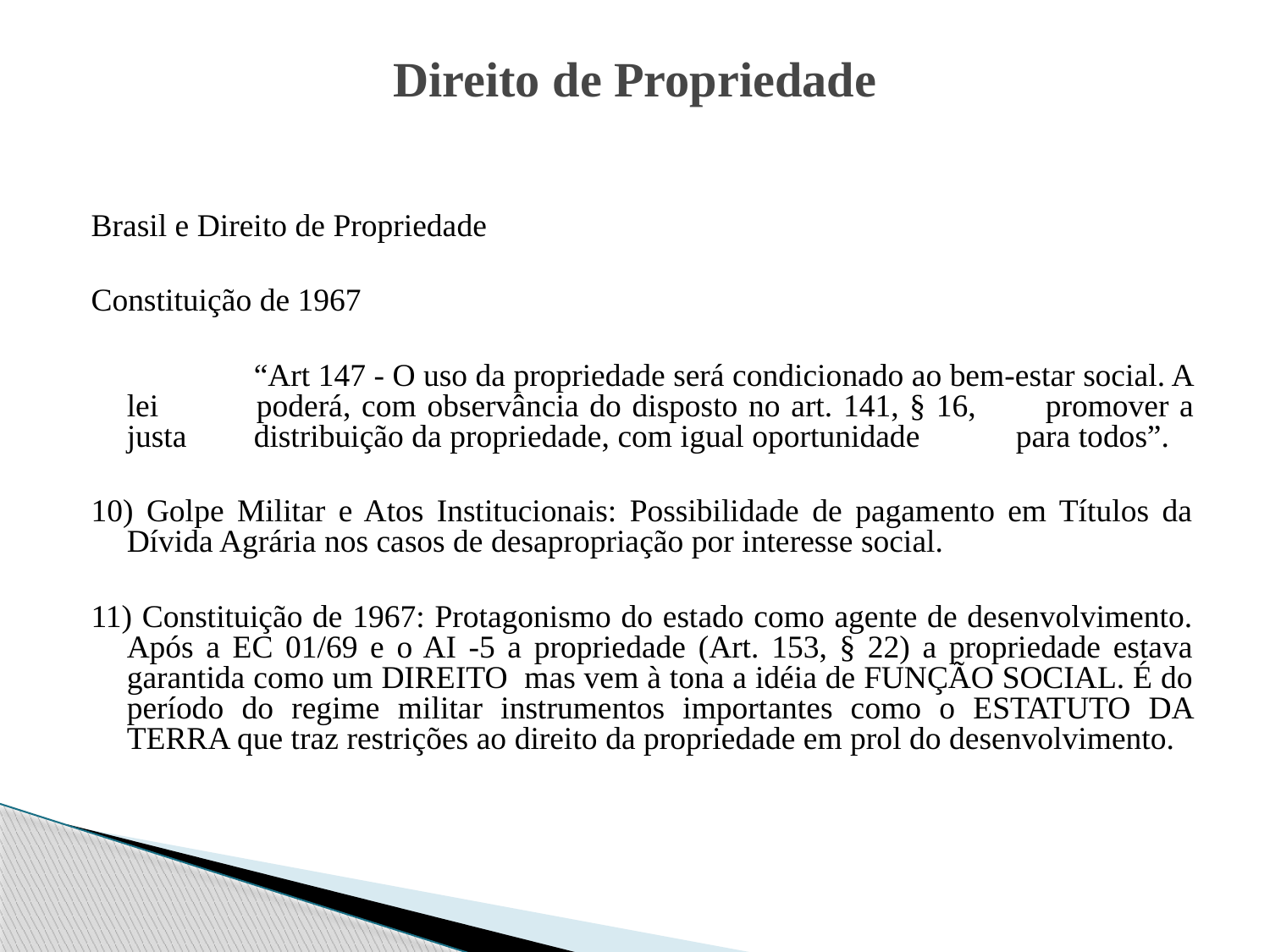

# Direito de Propriedade
Brasil e Direito de Propriedade

Constituição de 1967

		“Art 147 - O uso da propriedade será condicionado ao bem-estar social. A lei 	poderá, com observância do disposto no art. 141, § 16, 	promover a justa 	distribuição da propriedade, com igual oportunidade 	para todos”.

10) Golpe Militar e Atos Institucionais: Possibilidade de pagamento em Títulos da Dívida Agrária nos casos de desapropriação por interesse social.

11) Constituição de 1967: Protagonismo do estado como agente de desenvolvimento. Após a EC 01/69 e o AI -5 a propriedade (Art. 153, § 22) a propriedade estava garantida como um DIREITO  mas vem à tona a idéia de FUNÇÃO SOCIAL. É do período do regime militar instrumentos importantes como o ESTATUTO DA TERRA que traz restrições ao direito da propriedade em prol do desenvolvimento.